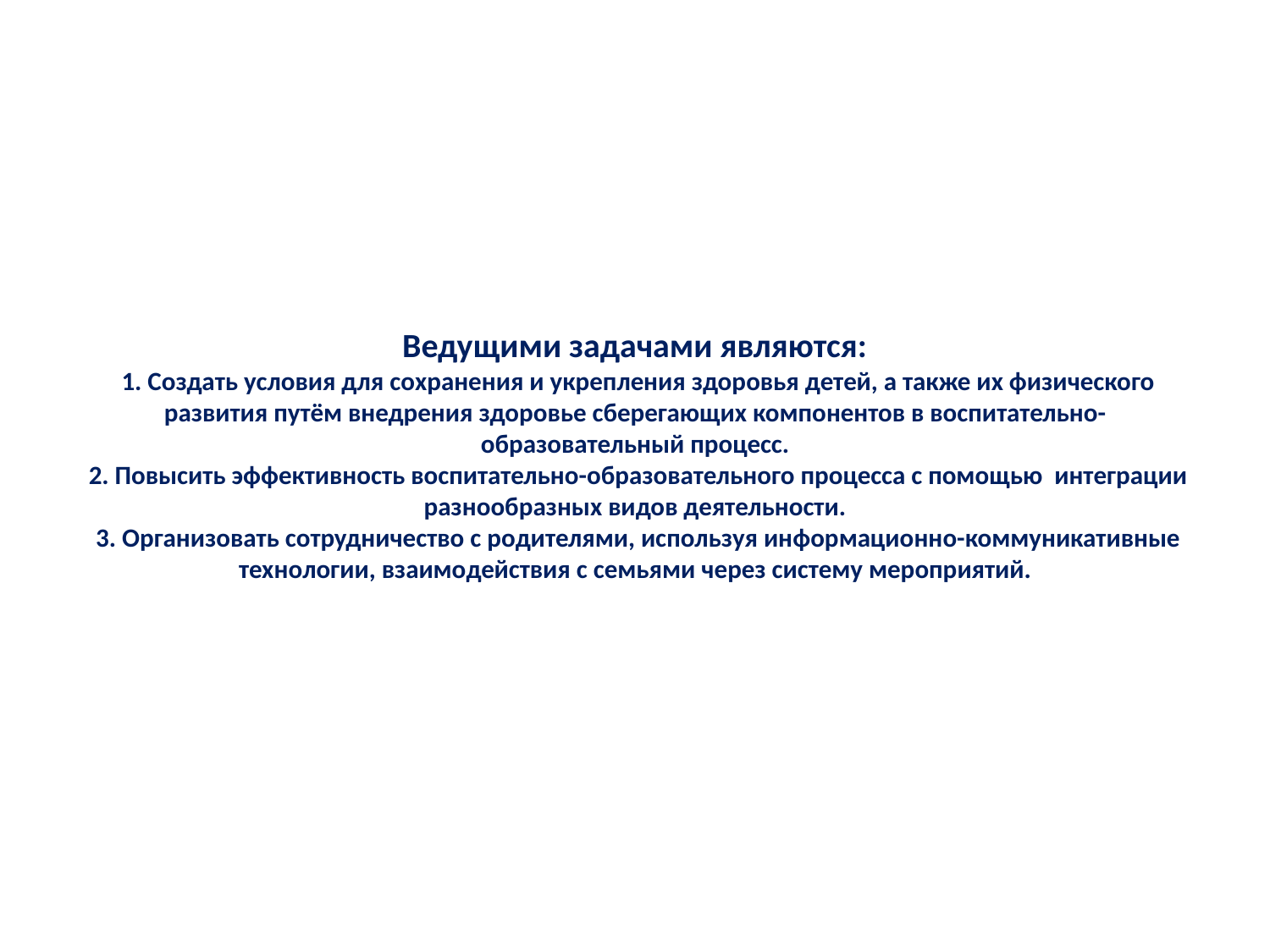

# Ведущими задачами являются:  1. Создать условия для сохранения и укрепления здоровья детей, а также их физического развития путём внедрения здоровье сберегающих компонентов в воспитательно-образовательный процесс.  2. Повысить эффективность воспитательно-образовательного процесса с помощью  интеграции разнообразных видов деятельности.  3. Организовать сотрудничество с родителями, используя информационно-коммуникативные технологии, взаимодействия с семьями через систему мероприятий.